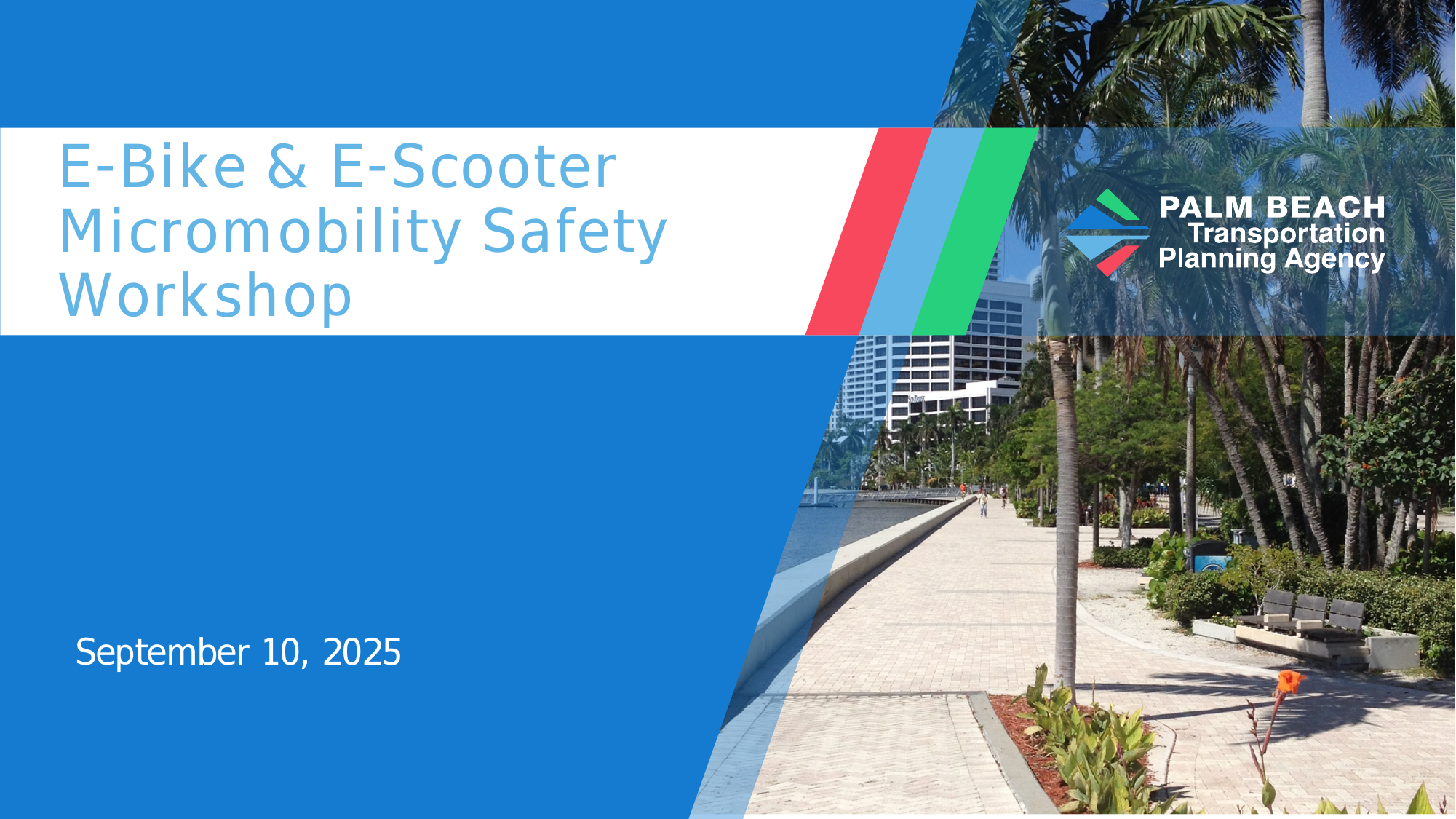

# E-Bike & E-Scooter Micromobility Safety Workshop
September 10, 2025